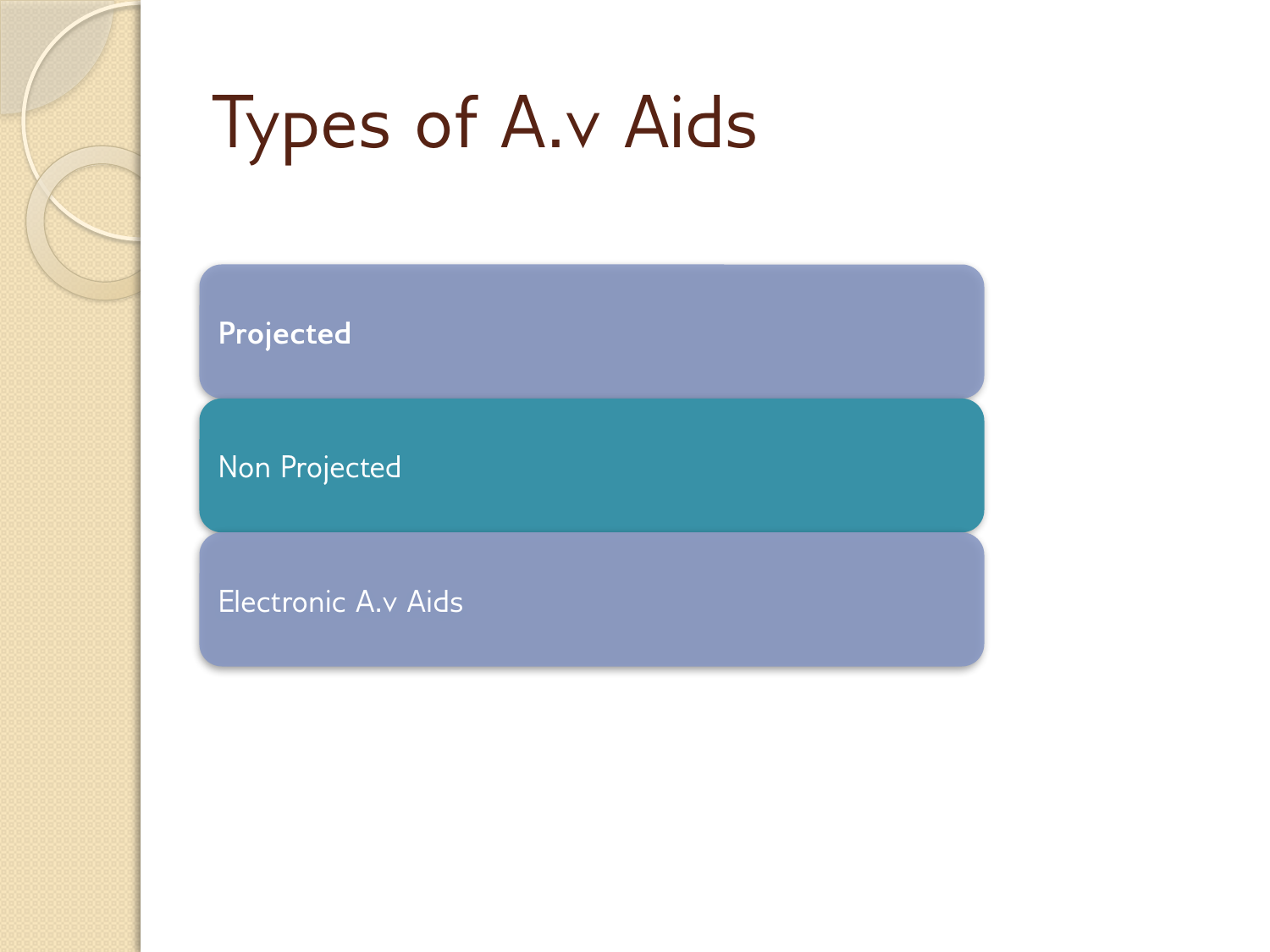

# Types of A.v Aids
Projected
Non Projected
Electronic A.v Aids